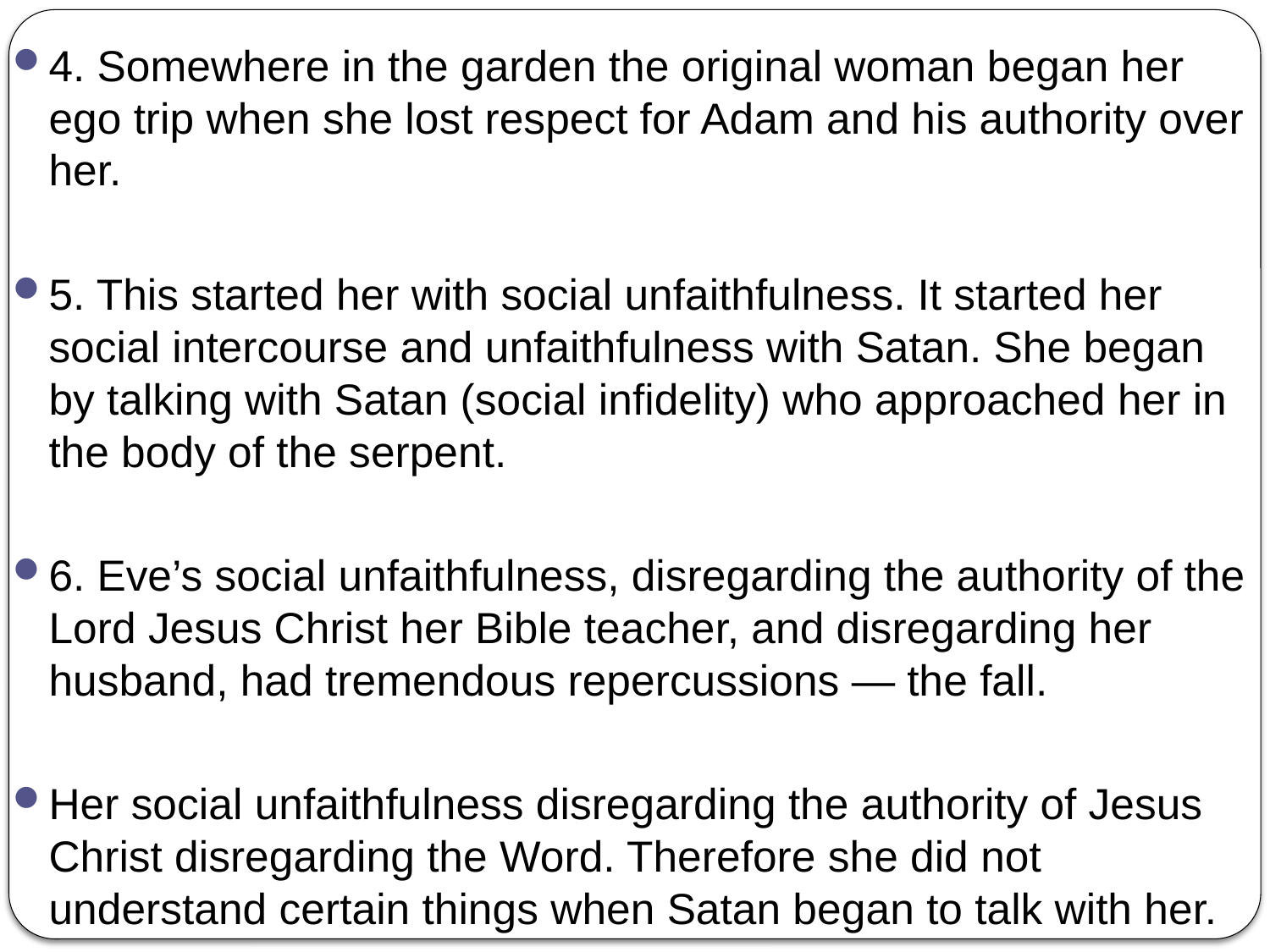

4. Somewhere in the garden the original woman began her ego trip when she lost respect for Adam and his authority over her.

5. This started her with social unfaithfulness. It started her social intercourse and unfaithfulness with Satan. She began by talking with Satan (social infidelity) who approached her in the body of the serpent.

6. Eve’s social unfaithfulness, disregarding the authority of the Lord Jesus Christ her Bible teacher, and disregarding her husband, had tremendous repercussions — the fall.

Her social unfaithfulness disregarding the authority of Jesus Christ disregarding the Word. Therefore she did not understand certain things when Satan began to talk with her.